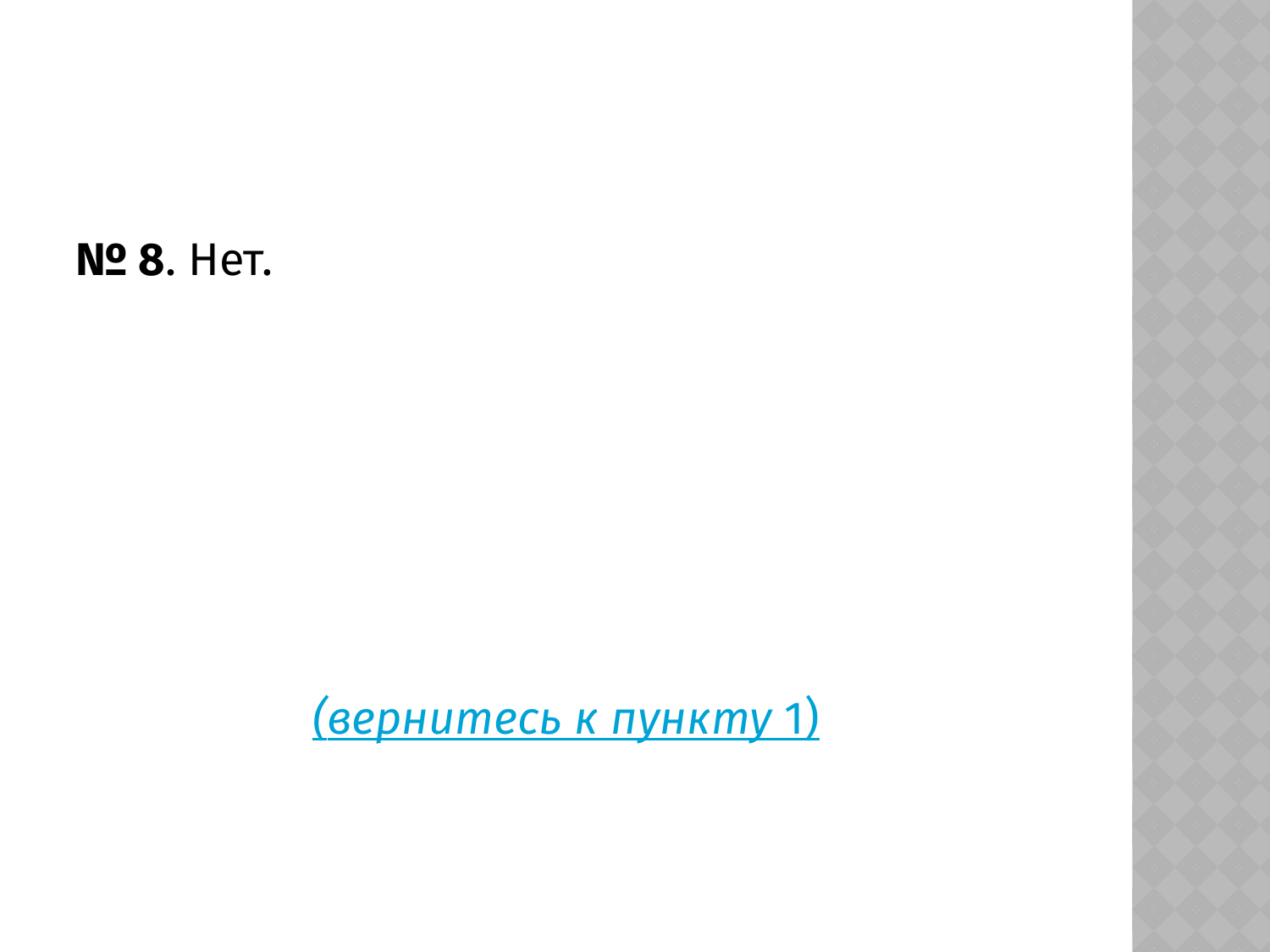

#
№ 8. Нет.

(вернитесь к пункту 1)